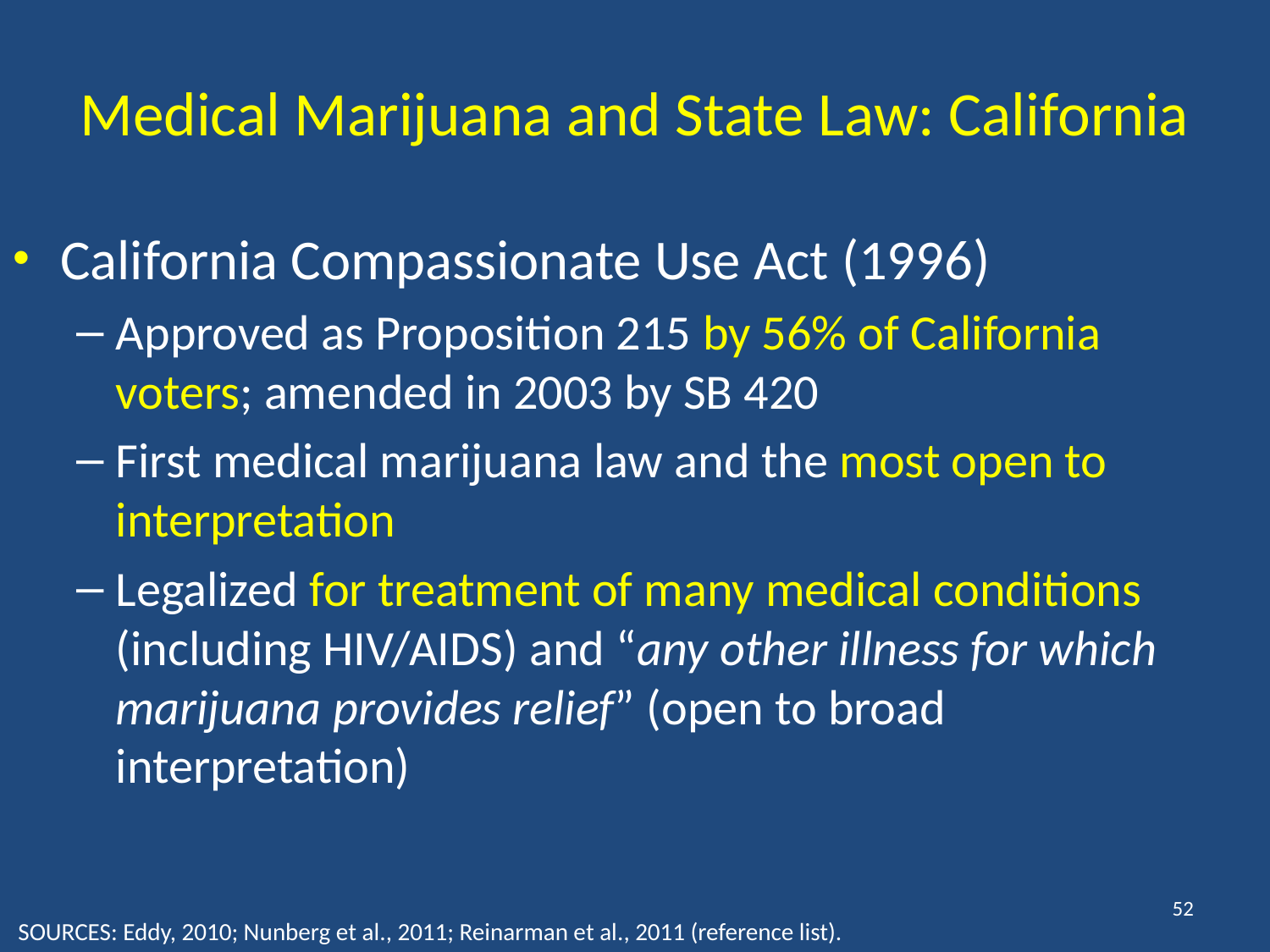

# Medical Marijuana and State Law: California

California Compassionate Use Act (1996)
Approved as Proposition 215 by 56% of California voters; amended in 2003 by SB 420
First medical marijuana law and the most open to interpretation
Legalized for treatment of many medical conditions (including HIV/AIDS) and “any other illness for which marijuana provides relief” (open to broad interpretation)

52
SOURCES: Eddy, 2010; Nunberg et al., 2011; Reinarman et al., 2011 (reference list).